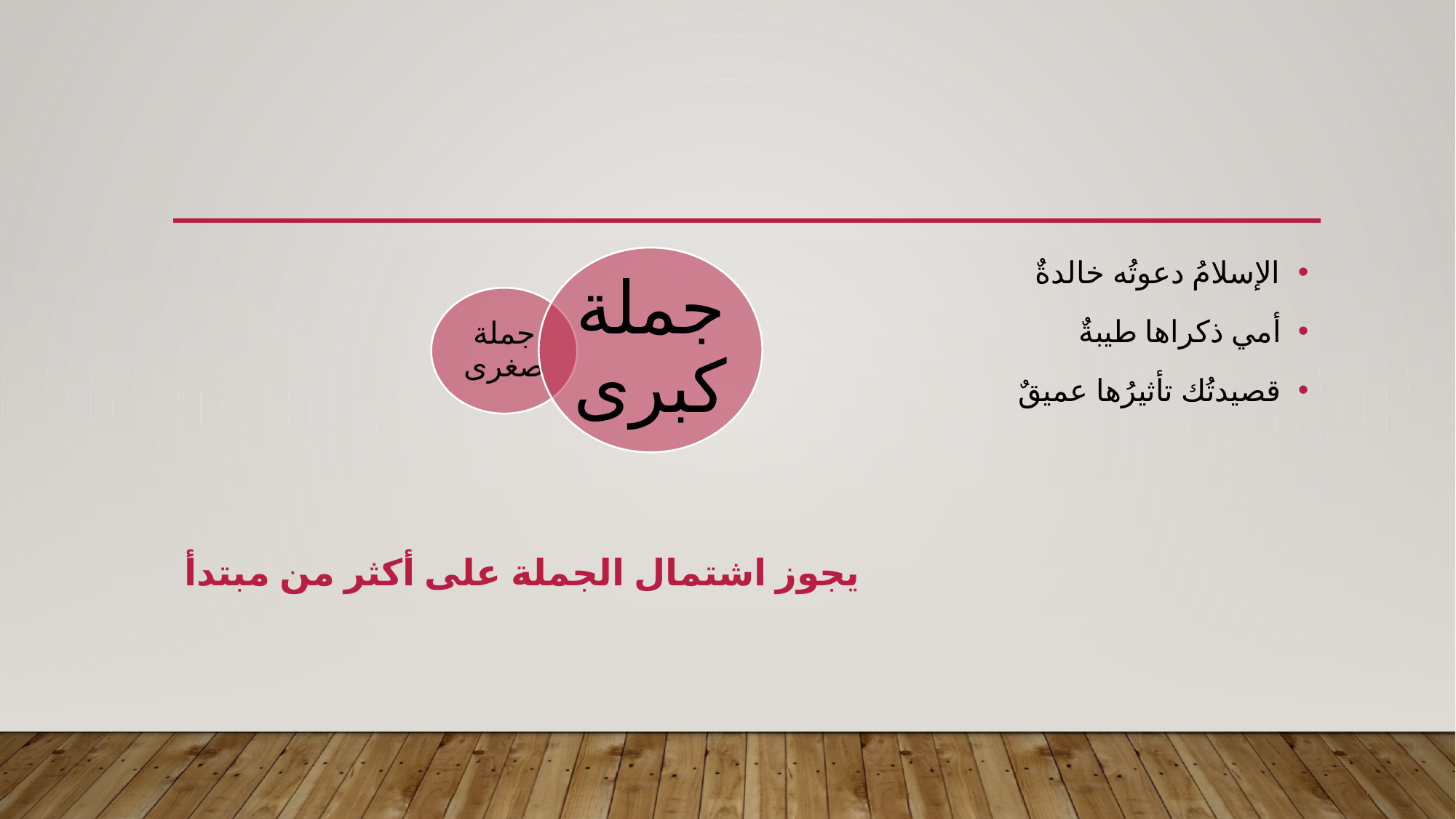

#
جملة صغرى
جملة كبرى
الإسلامُ دعوتُه خالدةٌ
أمي ذكراها طيبةٌ
قصيدتُك تأثيرُها عميقٌ

يجوز اشتمال الجملة على أكثر من مبتدأ